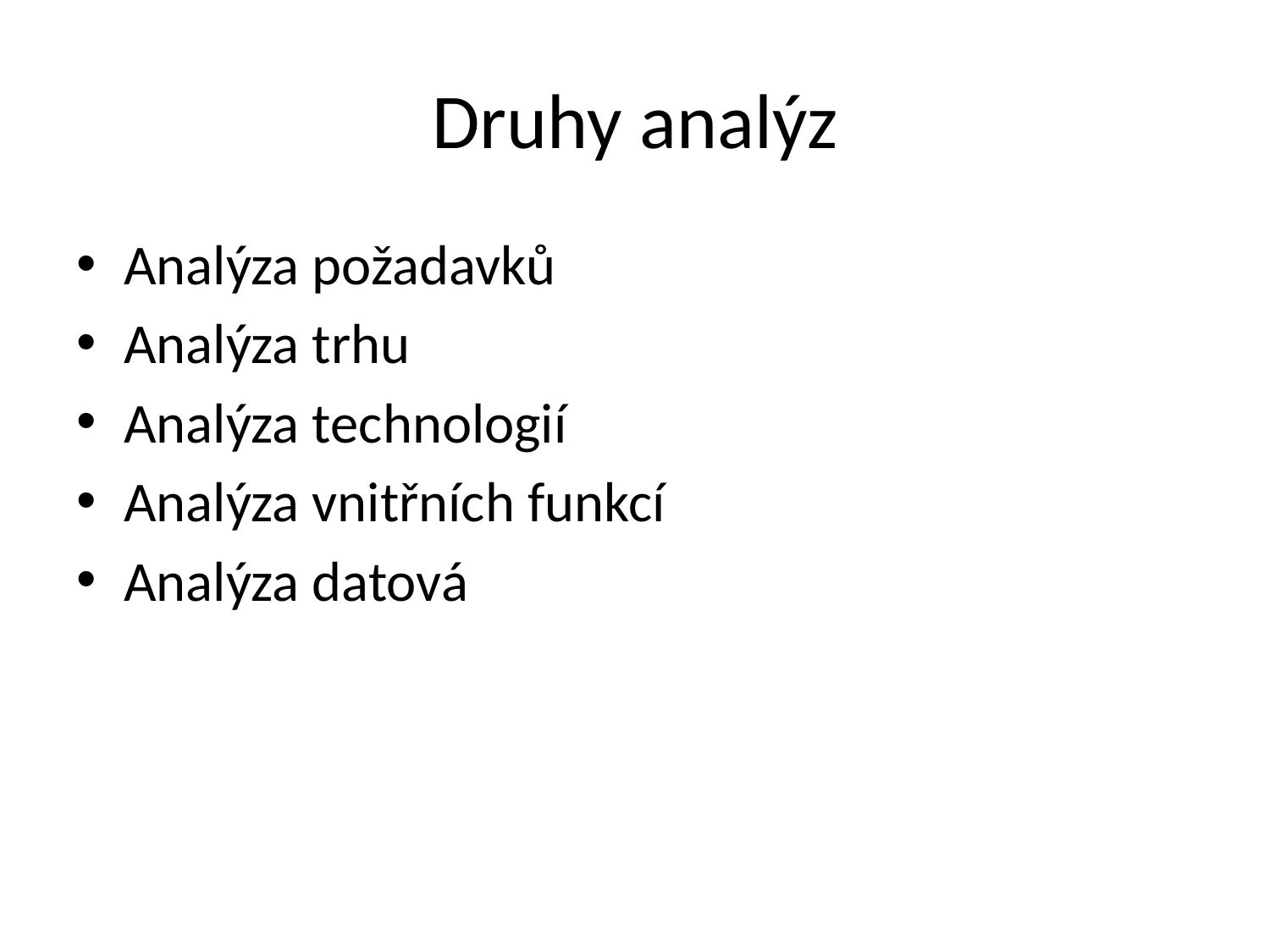

# Druhy analýz
Analýza požadavků
Analýza trhu
Analýza technologií
Analýza vnitřních funkcí
Analýza datová